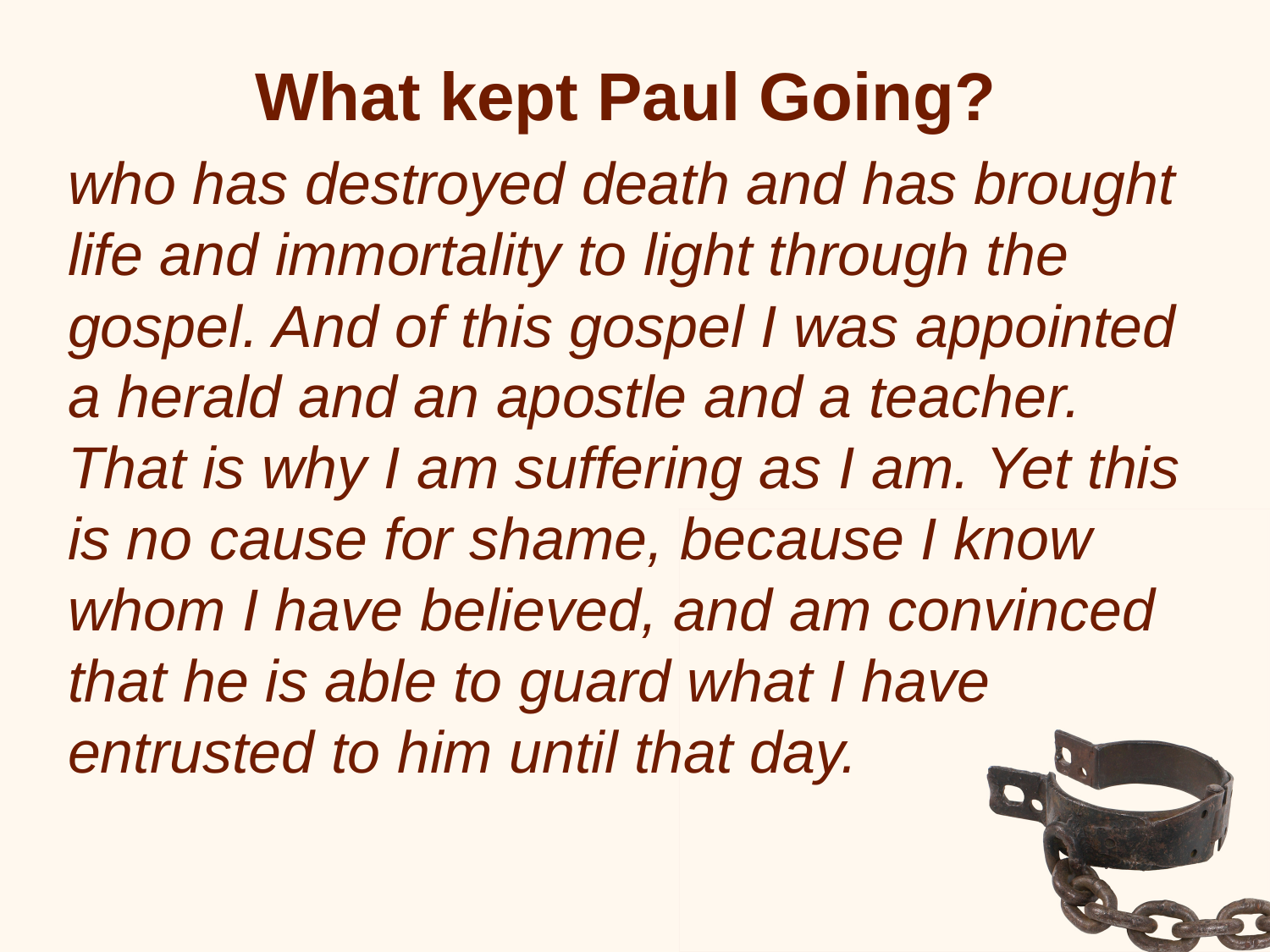

What kept Paul Going?
who has destroyed death and has brought life and immortality to light through the gospel. And of this gospel I was appointed a herald and an apostle and a teacher. That is why I am suffering as I am. Yet this is no cause for shame, because I know whom I have believed, and am convinced that he is able to guard what I have entrusted to him until that day.